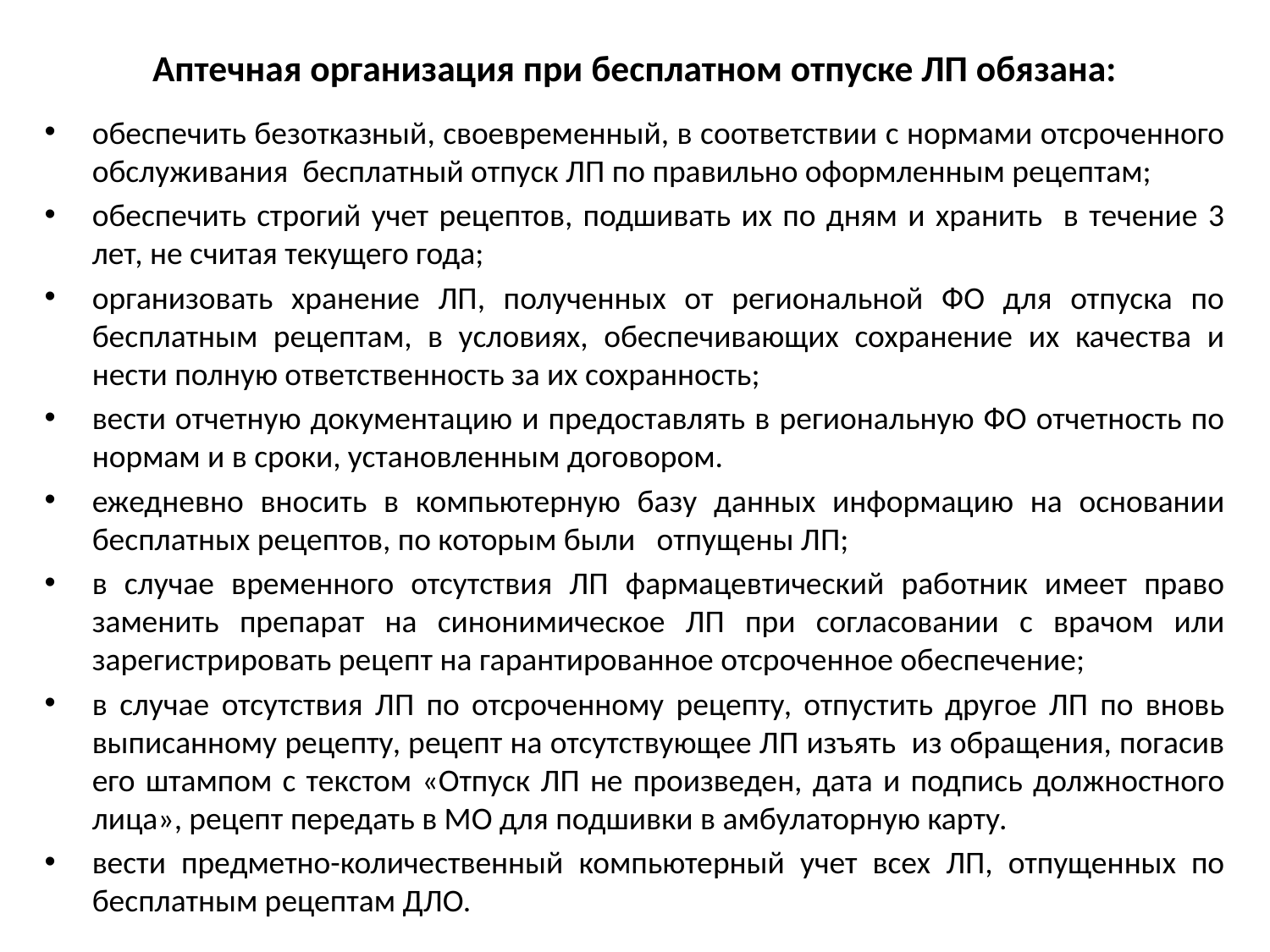

# Аптечная организация при бесплатном отпуске ЛП обязана:
обеспечить безотказный, своевременный, в соответствии с нормами отсроченного обслуживания  бесплатный отпуск ЛП по правильно оформленным рецептам;
обеспечить строгий учет рецептов, подшивать их по дням и хранить  в течение 3 лет, не считая текущего года;
организовать хранение ЛП, полученных от региональной ФО для отпуска по бесплатным рецептам, в условиях, обеспечивающих сохранение их качества и нести полную ответственность за их сохранность;
вести отчетную документацию и предоставлять в региональную ФО отчетность по нормам и в сроки, установленным договором.
ежедневно вносить в компьютерную базу данных информацию на основании бесплатных рецептов, по которым были   отпущены ЛП;
в случае временного отсутствия ЛП фармацевтический работник имеет право заменить препарат на синонимическое ЛП при согласовании с врачом или зарегистрировать рецепт на гарантированное отсроченное обеспечение;
в случае отсутствия ЛП по отсроченному рецепту, отпустить другое ЛП по вновь выписанному рецепту, рецепт на отсутствующее ЛП изъять  из обращения, погасив его штампом с текстом «Отпуск ЛП не произведен, дата и подпись должностного лица», рецепт передать в МО для подшивки в амбулаторную карту.
вести предметно-количественный компьютерный учет всех ЛП, отпущенных по бесплатным рецептам ДЛО.